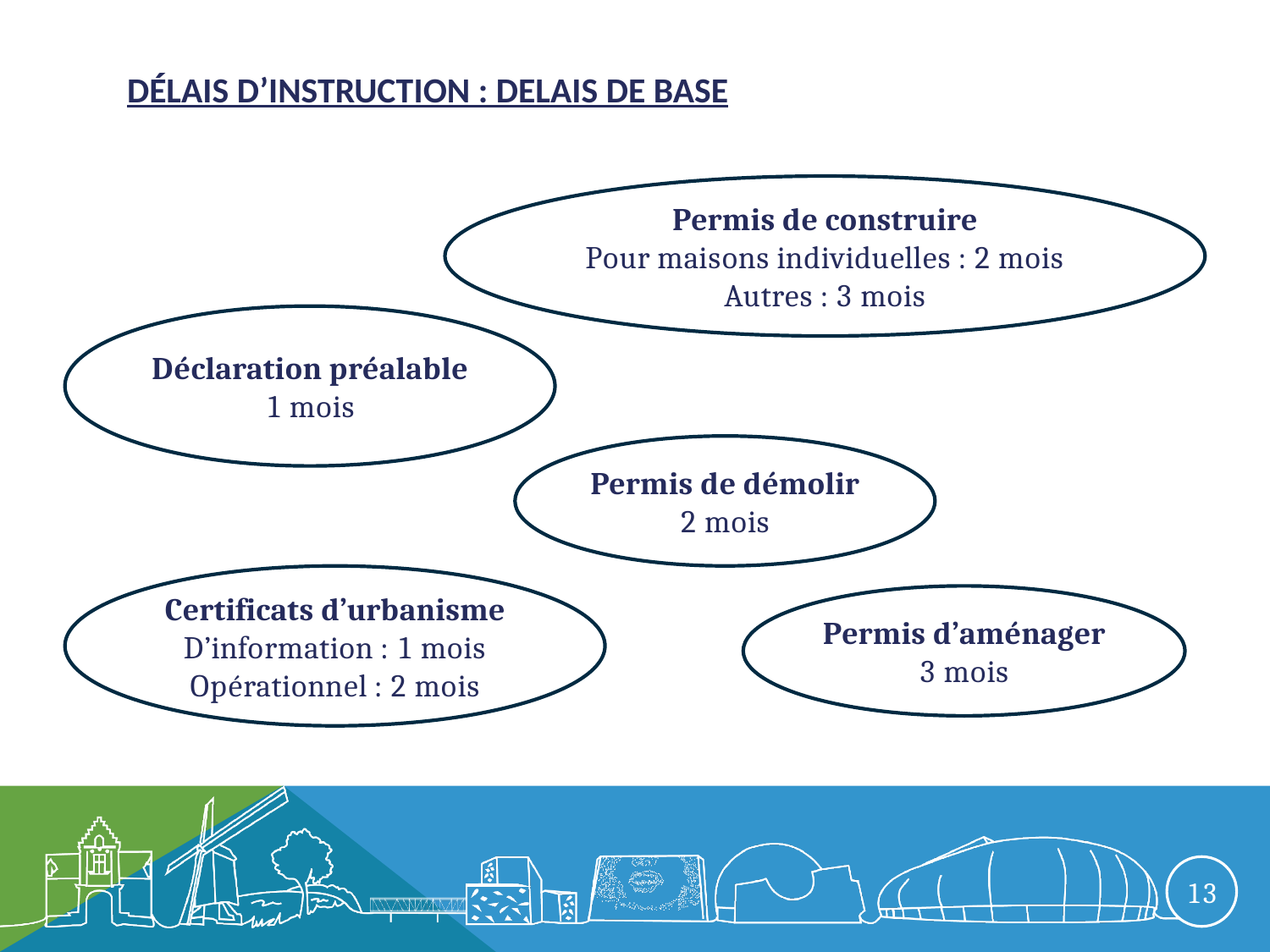

# Délais d’instruction : delais de base
Permis de construire
Pour maisons individuelles : 2 mois
Autres : 3 mois
Déclaration préalable
1 mois
Permis de démolir
2 mois
Certificats d’urbanisme
D’information : 1 mois
Opérationnel : 2 mois
Permis d’aménager 3 mois
13